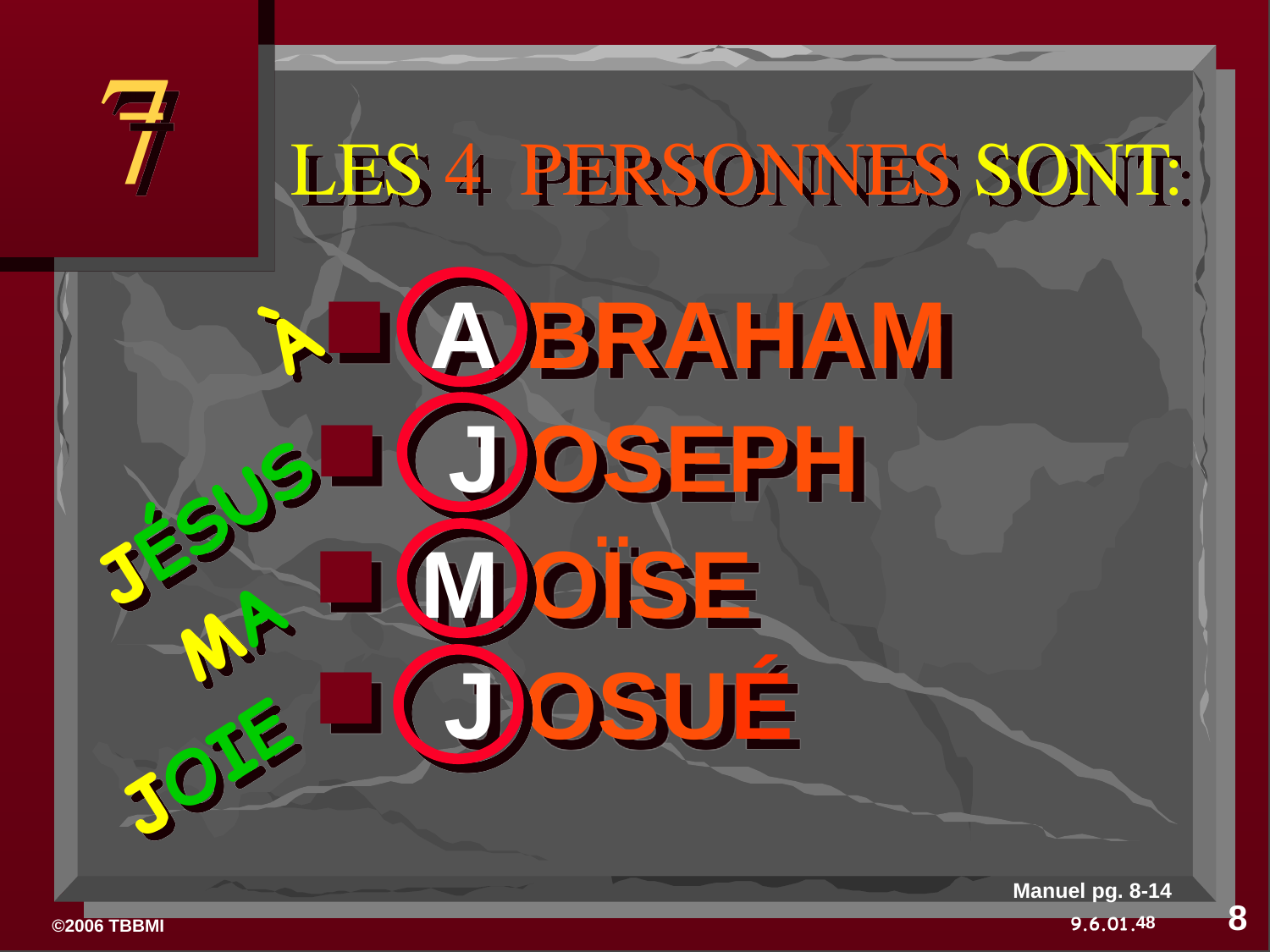

7
# LES 4  PERSONNES SONT:

 J OSEPH
A BRAHAM

À

M OÏSE

JÉSUS

 J OSUÉ

 MA

JOIE

Manuel pg. 8-14
8
48